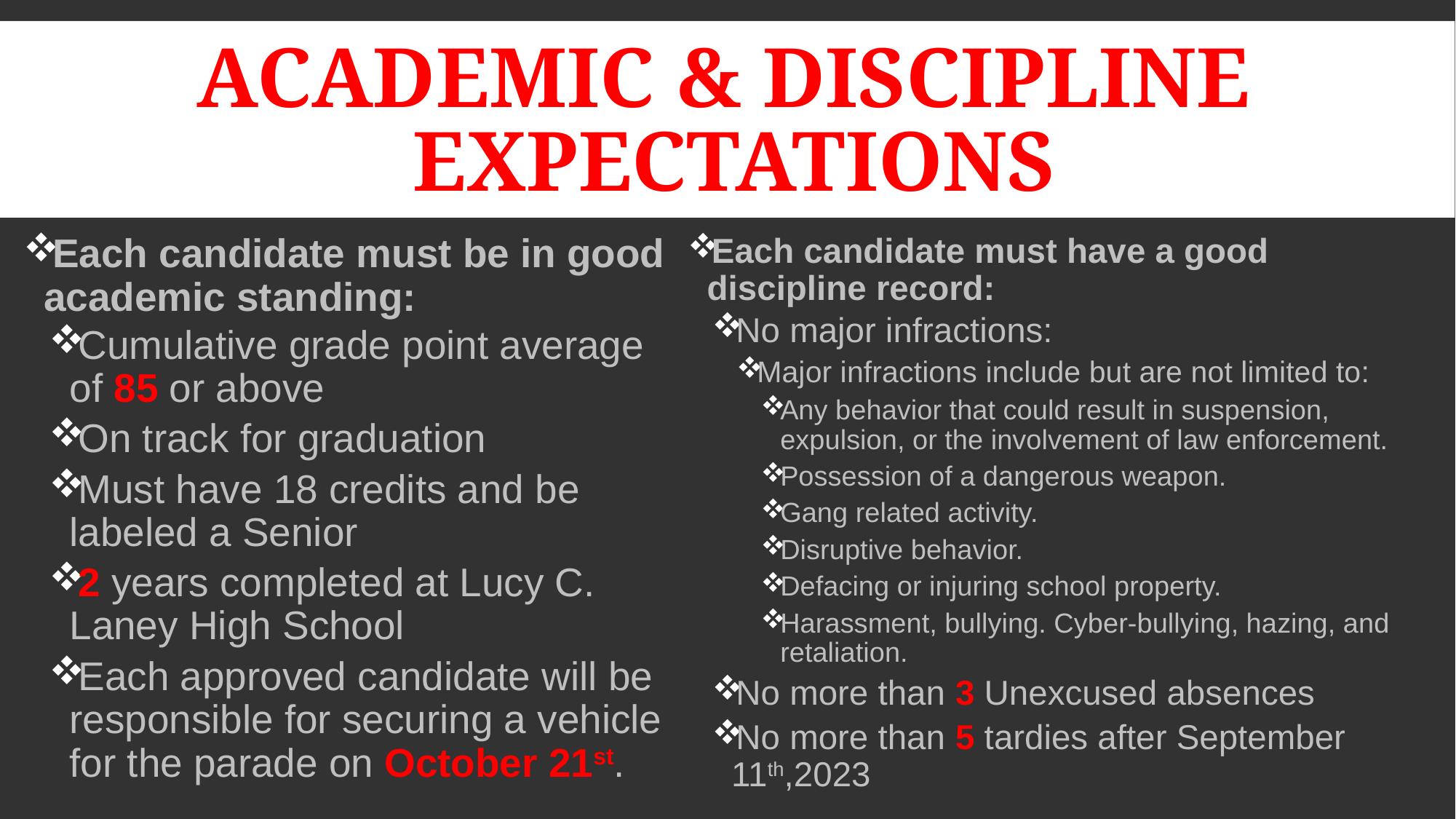

# Academic & Discipline Expectations
Each candidate must be in good academic standing:
Cumulative grade point average of 85 or above
On track for graduation
Must have 18 credits and be labeled a Senior
2 years completed at Lucy C. Laney High School
Each approved candidate will be responsible for securing a vehicle for the parade on October 21st.

Each candidate must have a good discipline record:
No major infractions:
Major infractions include but are not limited to:
Any behavior that could result in suspension, expulsion, or the involvement of law enforcement.
Possession of a dangerous weapon.
Gang related activity.
Disruptive behavior.
Defacing or injuring school property.
Harassment, bullying. Cyber-bullying, hazing, and retaliation.
No more than 3 Unexcused absences
No more than 5 tardies after September 11th,2023